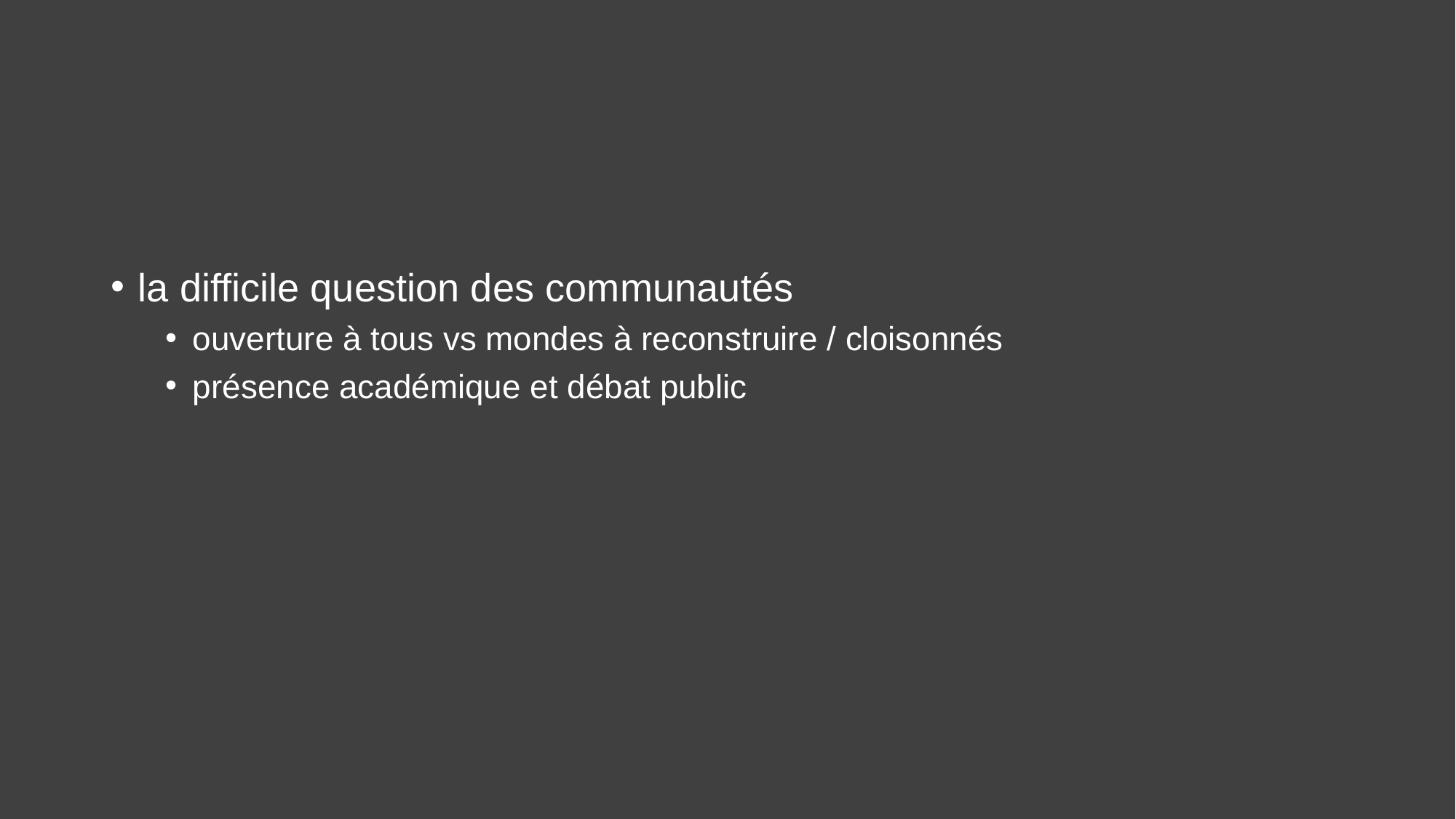

la difficile question des communautés
ouverture à tous vs mondes à reconstruire / cloisonnés
présence académique et débat public